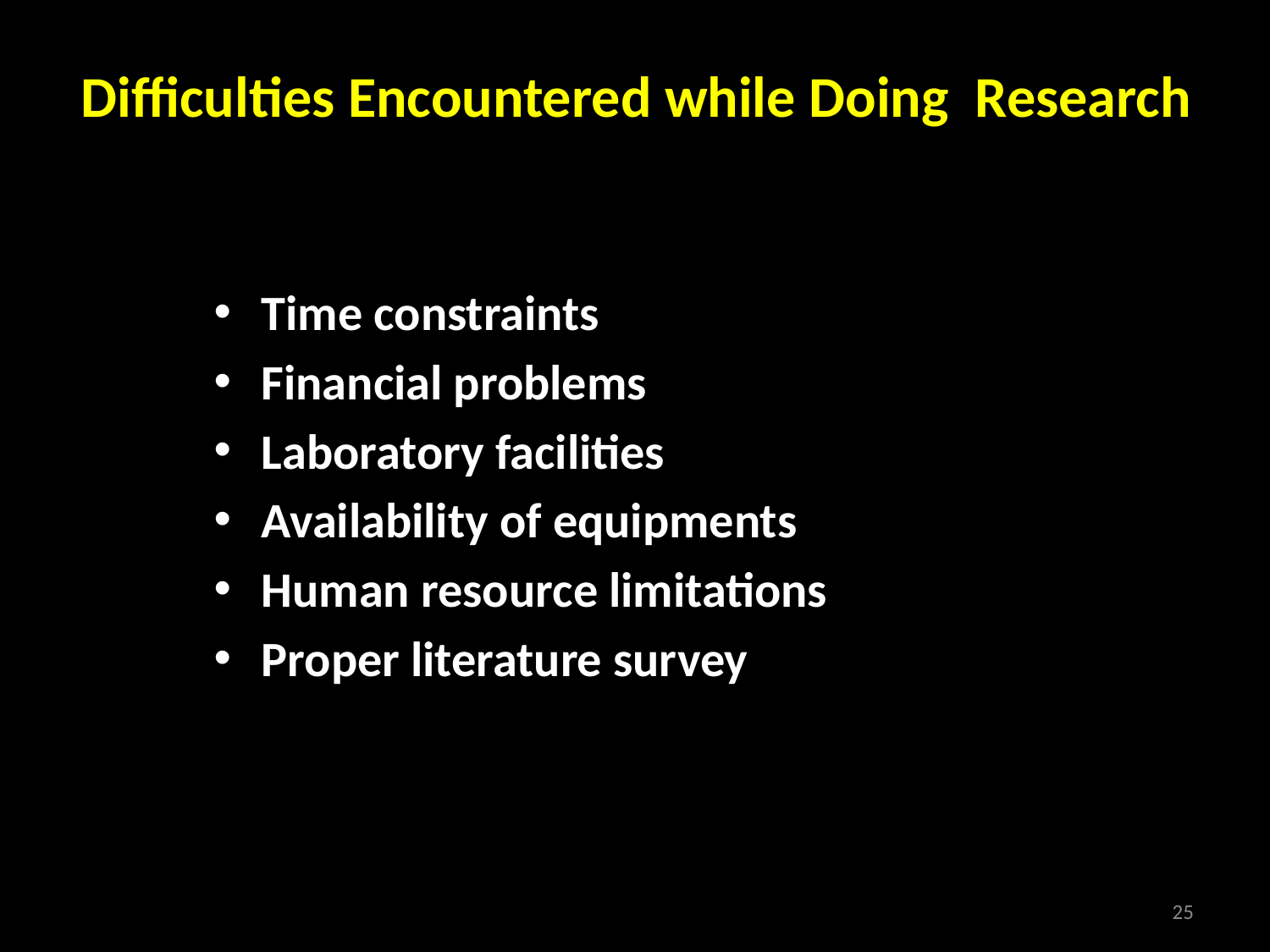

Difficulties Encountered while Doing  Research
Time constraints
Financial problems
Laboratory facilities
Availability of equipments
Human resource limitations
Proper literature survey
25
.